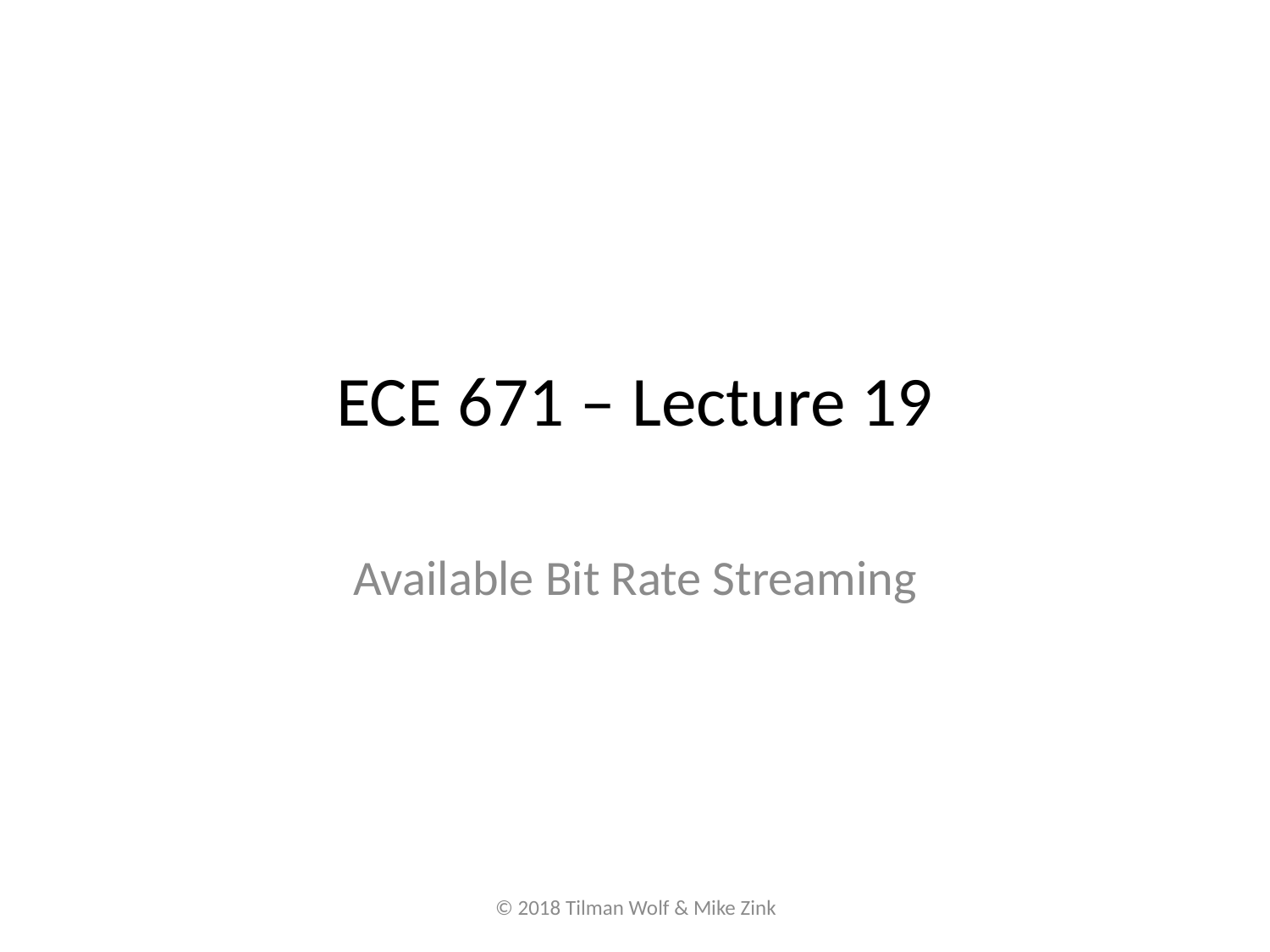

# ECE 671 – Lecture 19
Available Bit Rate Streaming